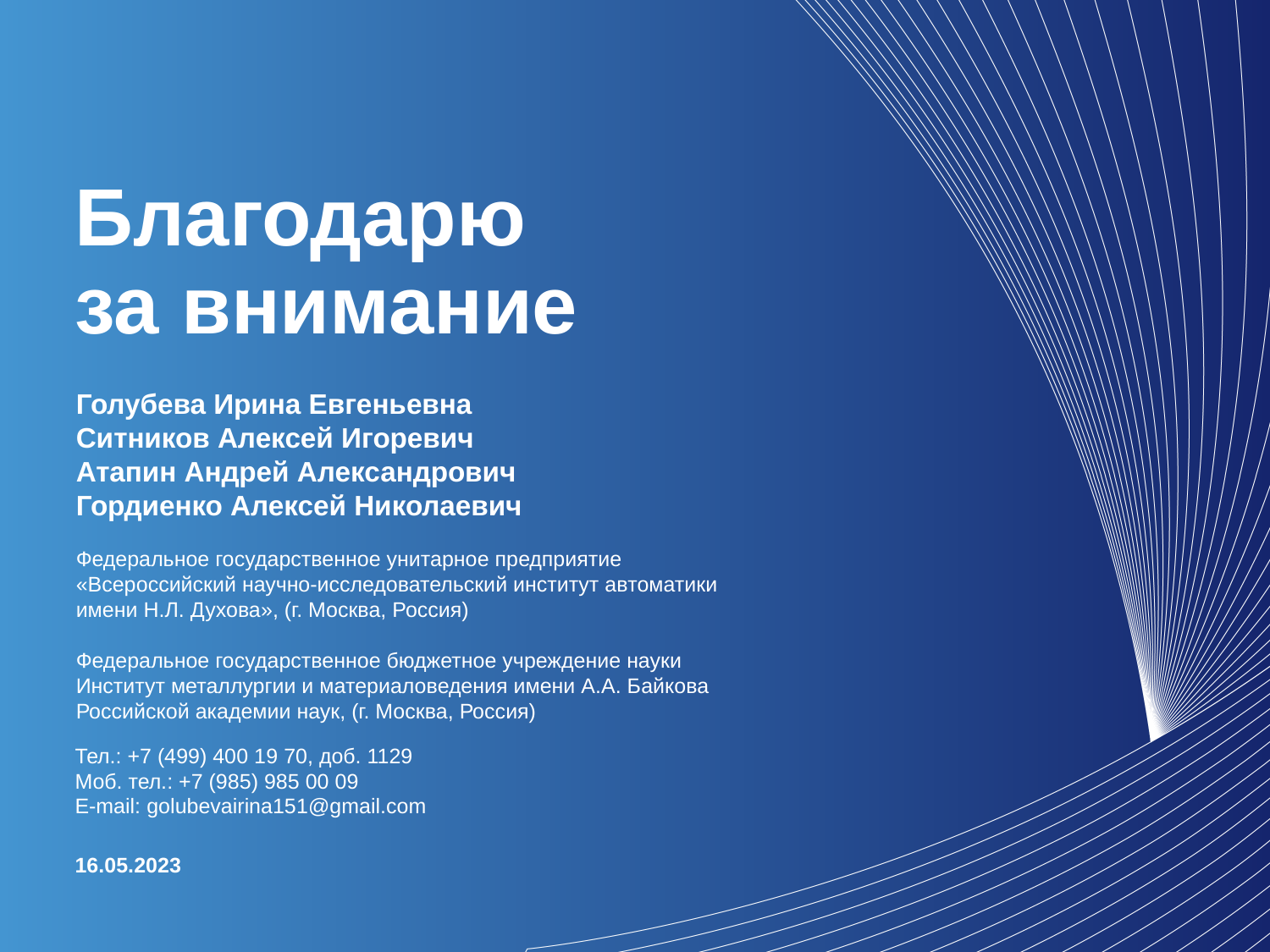

# Благодарю
за внимание
Голубева Ирина Евгеньевна
Ситников Алексей Игоревич
Атапин Андрей Александрович
Гордиенко Алексей Николаевич
Федеральное государственное унитарное предприятие
«Всероссийский научно-исследовательский институт автоматики имени Н.Л. Духова», (г. Москва, Россия)

Федеральное государственное бюджетное учреждение науки
Институт металлургии и материаловедения имени А.А. Байкова
Российской академии наук, (г. Москва, Россия)

Тел.: +7 (499) 400 19 70, доб. 1129
Моб. тел.: +7 (985) 985 00 09
E-mail: golubevairina151@gmail.com
16.05.2023